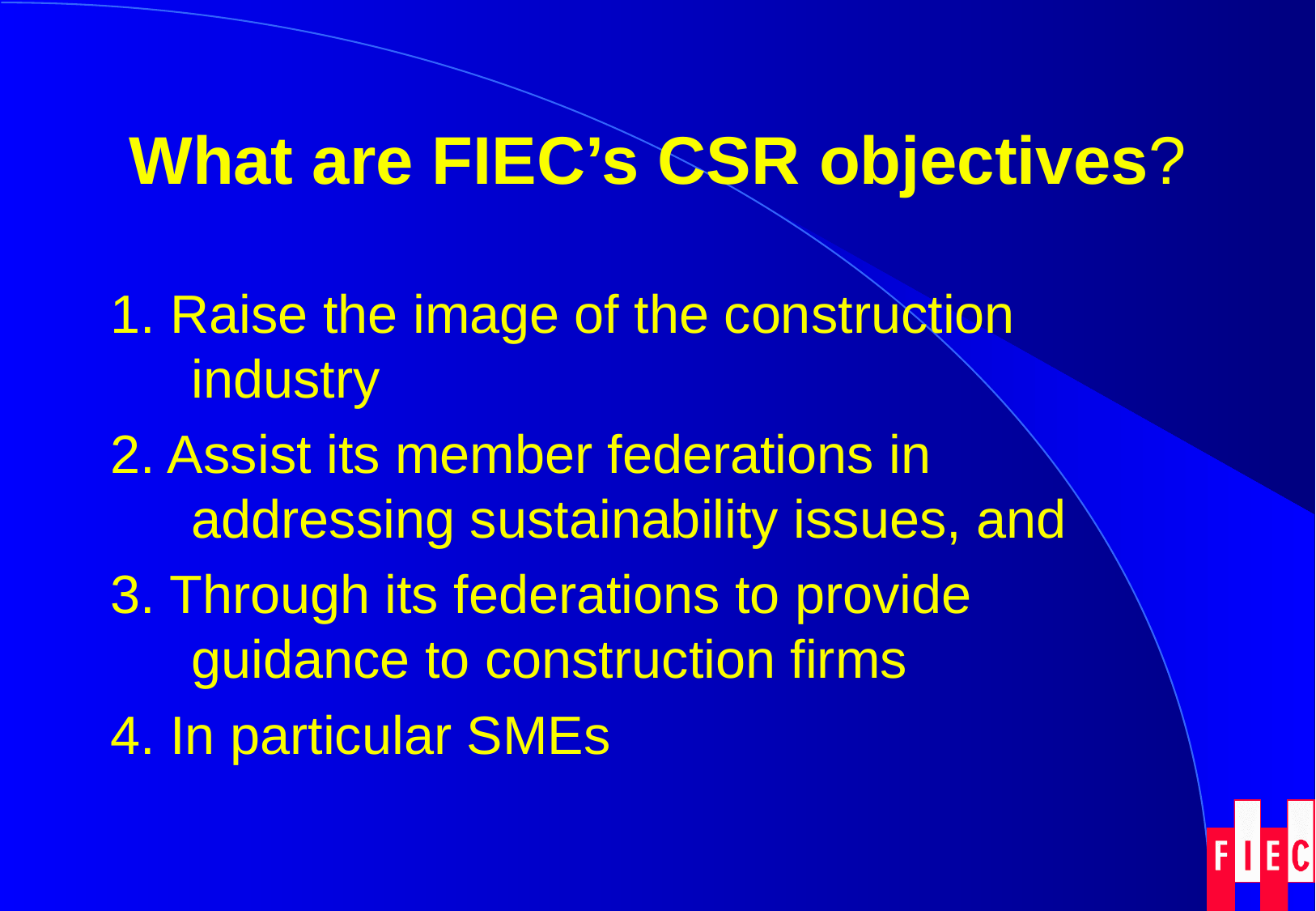

# What are FIEC’s CSR objectives?
1. Raise the image of the construction industry
2. Assist its member federations in addressing sustainability issues, and
3. Through its federations to provide guidance to construction firms
4. In particular SMEs